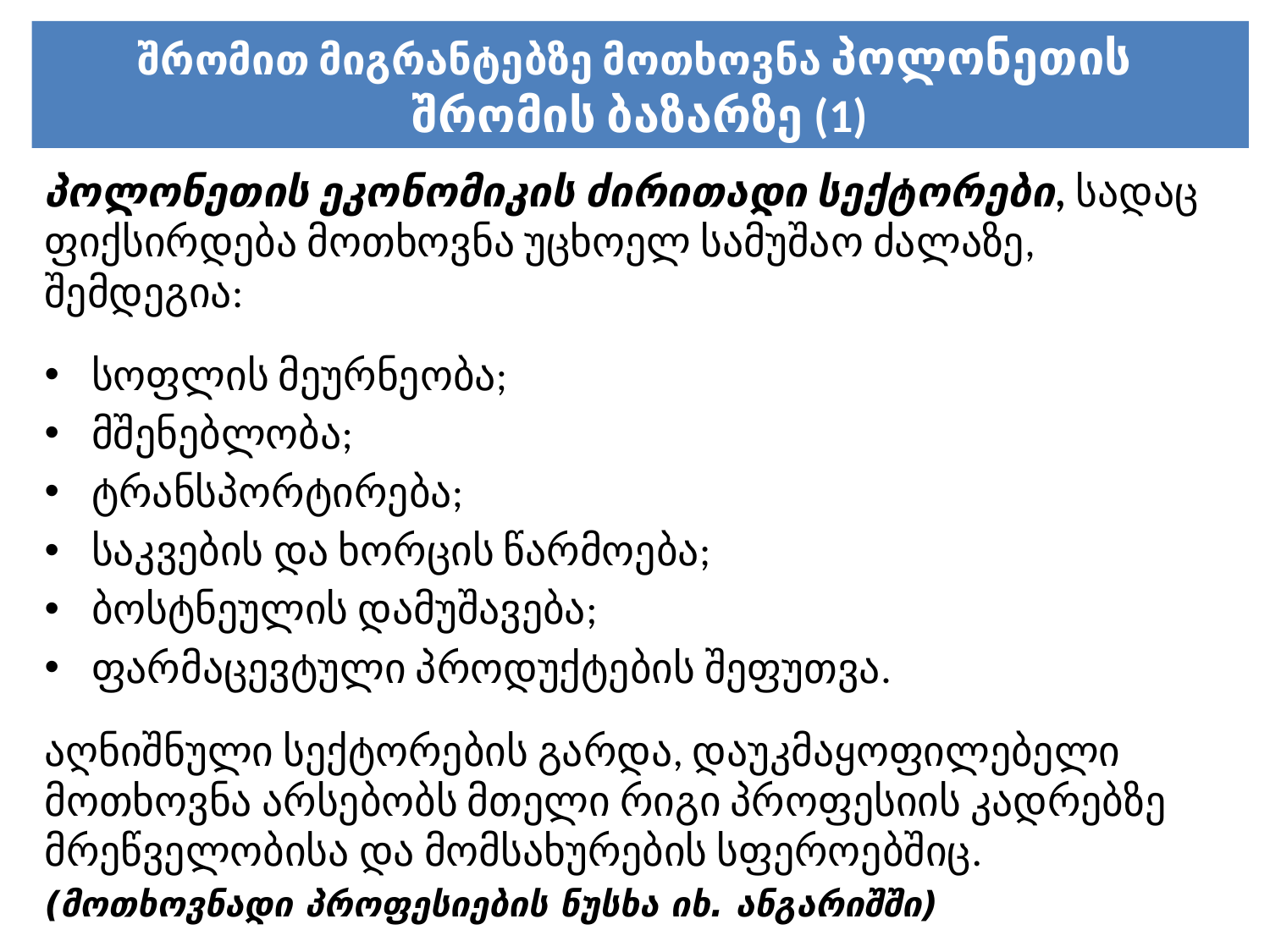

# შრომით მიგრანტებზე მოთხოვნა პოლონეთის  შრომის ბაზარზე (1)
პოლონეთის ეკონომიკის ძირითადი სექტორები, სადაც ფიქსირდება მოთხოვნა უცხოელ სამუშაო ძალაზე, შემდეგია:

სოფლის მეურნეობა;
მშენებლობა;
ტრანსპორტირება;
საკვების და ხორცის წარმოება;
ბოსტნეულის დამუშავება;
ფარმაცევტული პროდუქტების შეფუთვა.

აღნიშნული სექტორების გარდა, დაუკმაყოფილებელი მოთხოვნა არსებობს მთელი რიგი პროფესიის კადრებზე  მრეწველობისა და მომსახურების სფეროებშიც.
(მოთხოვნადი პროფესიების ნუსხა იხ. ანგარიშში)